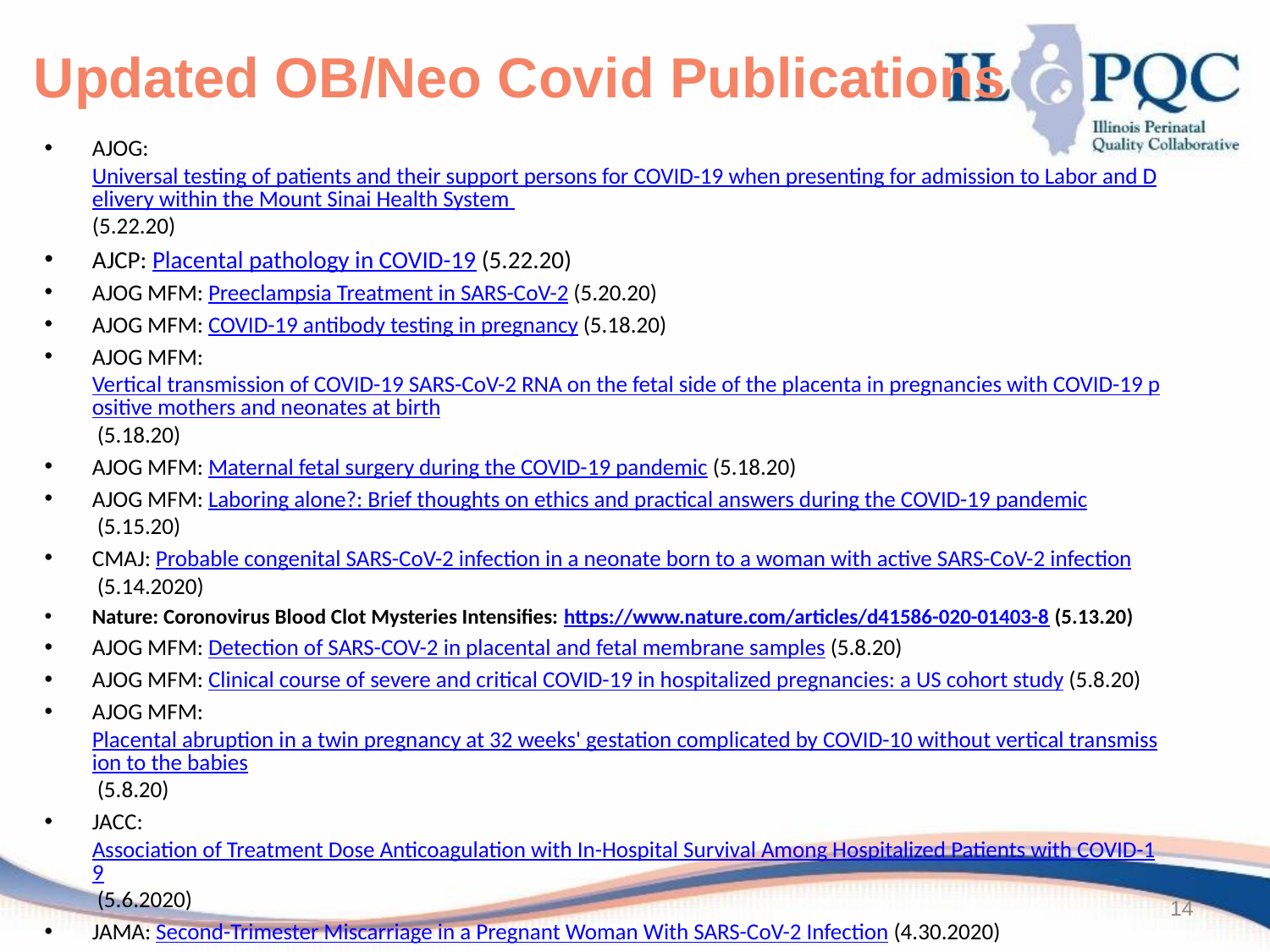

# Updated OB/Neo Covid Publications
AJOG: Universal testing of patients and their support persons for COVID-19 when presenting for admission to Labor and Delivery within the Mount Sinai Health System (5.22.20)
AJCP: Placental pathology in COVID-19 (5.22.20)
AJOG MFM: Preeclampsia Treatment in SARS-CoV-2 (5.20.20)
AJOG MFM: COVID-19 antibody testing in pregnancy (5.18.20)
AJOG MFM: Vertical transmission of COVID-19 SARS-CoV-2 RNA on the fetal side of the placenta in pregnancies with COVID-19 positive mothers and neonates at birth (5.18.20)
AJOG MFM: Maternal fetal surgery during the COVID-19 pandemic (5.18.20)
AJOG MFM: Laboring alone?: Brief thoughts on ethics and practical answers during the COVID-19 pandemic (5.15.20)
CMAJ: Probable congenital SARS-CoV-2 infection in a neonate born to a woman with active SARS-CoV-2 infection (5.14.2020)
Nature: Coronovirus Blood Clot Mysteries Intensifies: https://www.nature.com/articles/d41586-020-01403-8 (5.13.20)
AJOG MFM: Detection of SARS-COV-2 in placental and fetal membrane samples (5.8.20)
AJOG MFM: Clinical course of severe and critical COVID-19 in hospitalized pregnancies: a US cohort study (5.8.20)
AJOG MFM: Placental abruption in a twin pregnancy at 32 weeks' gestation complicated by COVID-10 without vertical transmission to the babies (5.8.20)
JACC: Association of Treatment Dose Anticoagulation with In-Hospital Survival Among Hospitalized Patients with COVID-19 (5.6.2020)
JAMA: Second-Trimester Miscarriage in a Pregnant Woman With SARS-CoV-2 Infection (4.30.2020)
ACOG: Early Acute Respiratory Support for Pregnant Patients With Coronavirus Disease 2019 (COVID-19) Infection (4.29.2020)
AJOG: False-Negative COVID-19 Testing: Considerations in Obstetrical Care (4.28.2020)

14